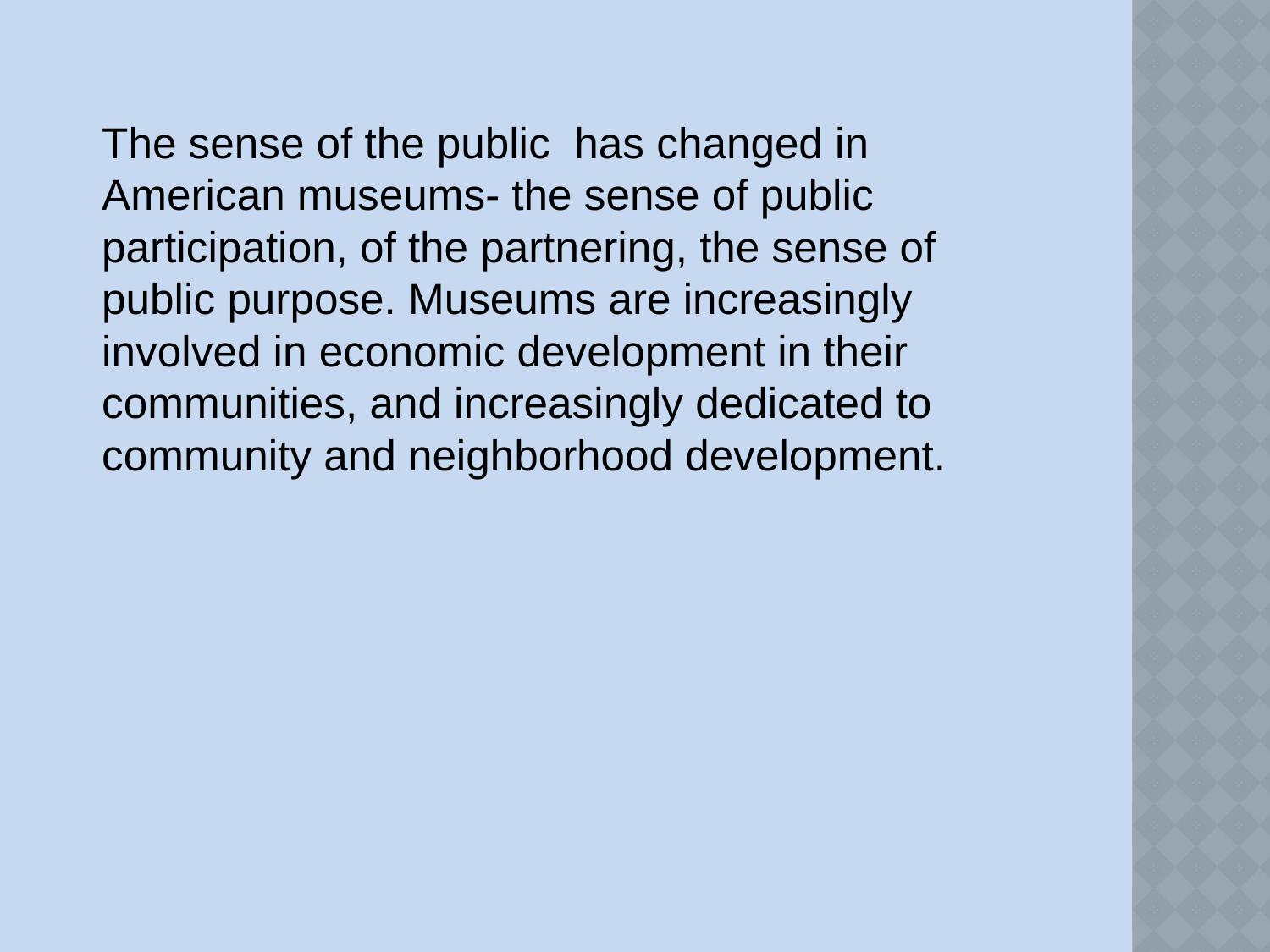

The sense of the public  has changed in American museums- the sense of public participation, of the partnering, the sense of public purpose. Museums are increasingly involved in economic development in their communities, and increasingly dedicated to community and neighborhood development.